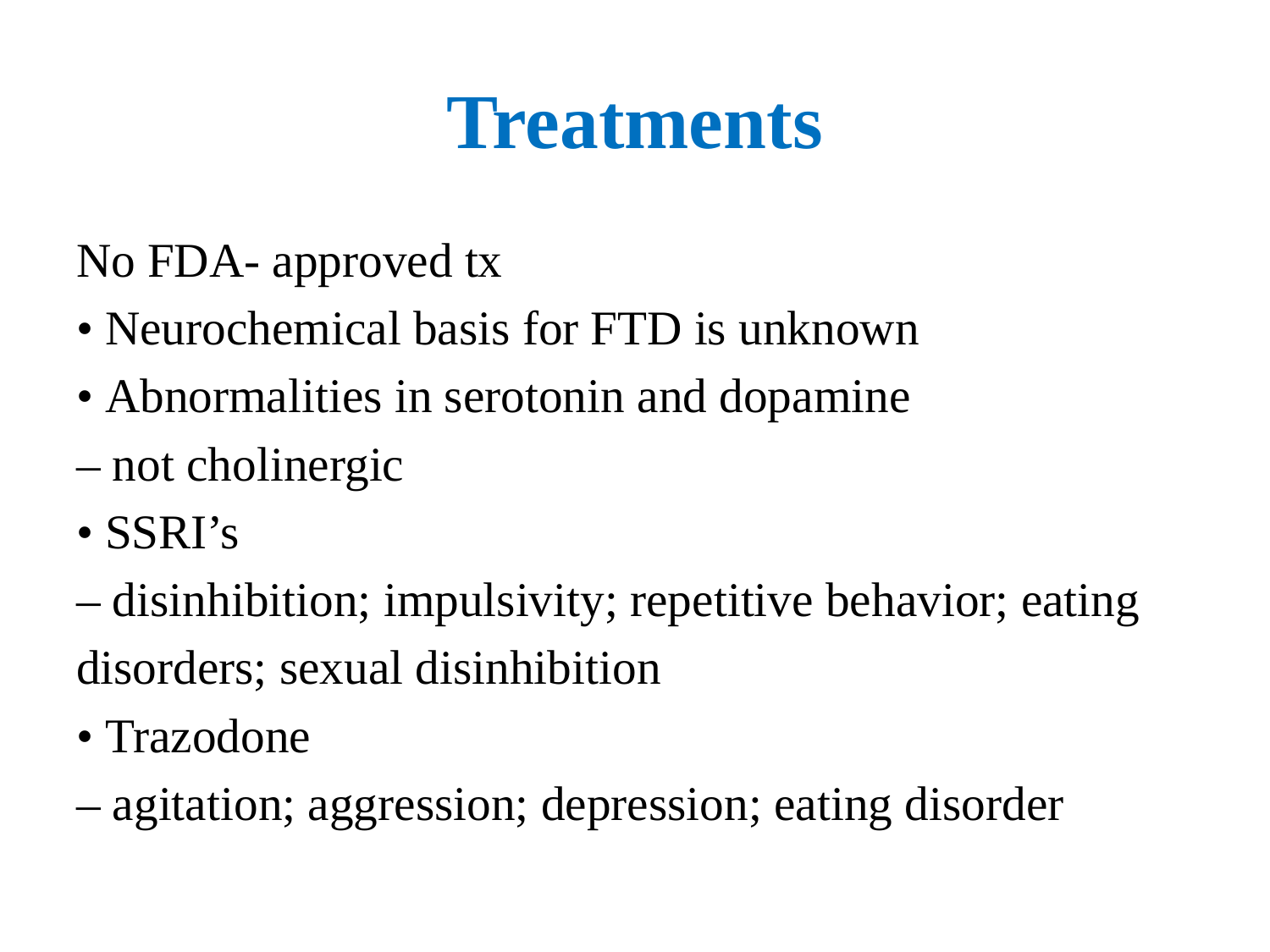

# Treatments
No FDA‐ approved tx
• Neurochemical basis for FTD is unknown
• Abnormalities in serotonin and dopamine
– not cholinergic
• SSRI’s
– disinhibition; impulsivity; repetitive behavior; eating
disorders; sexual disinhibition
• Trazodone
– agitation; aggression; depression; eating disorder